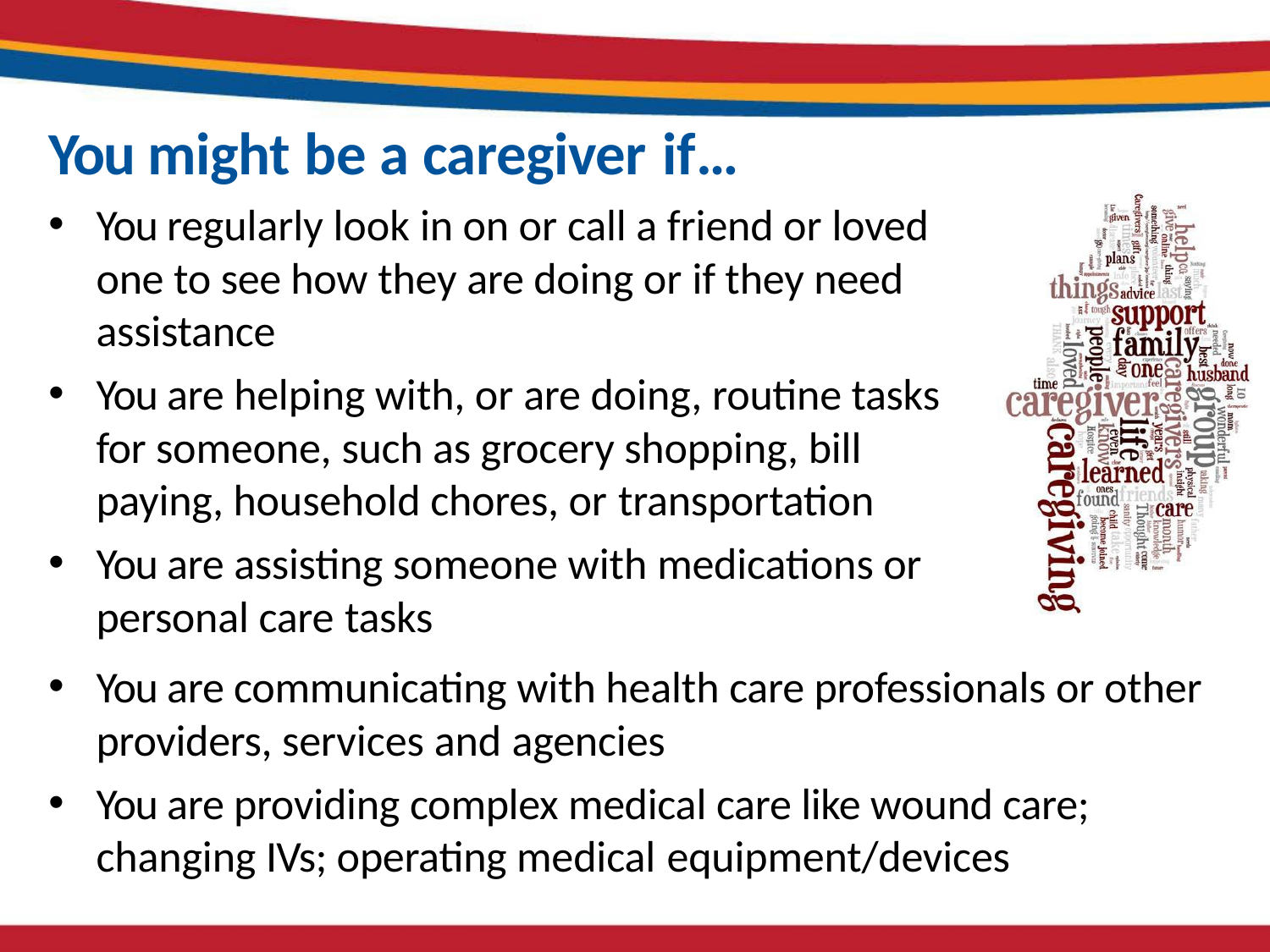

# You might be a caregiver if…

You regularly look in on or call a friend or loved  one to see how they are doing or if they need  assistance
You are helping with, or are doing, routine tasks  for someone, such as grocery shopping, bill  paying, household chores, or transportation
You are assisting someone with medications or  personal care tasks
You are communicating with health care professionals or other  providers, services and agencies
You are providing complex medical care like wound care;  changing IVs; operating medical equipment/devices